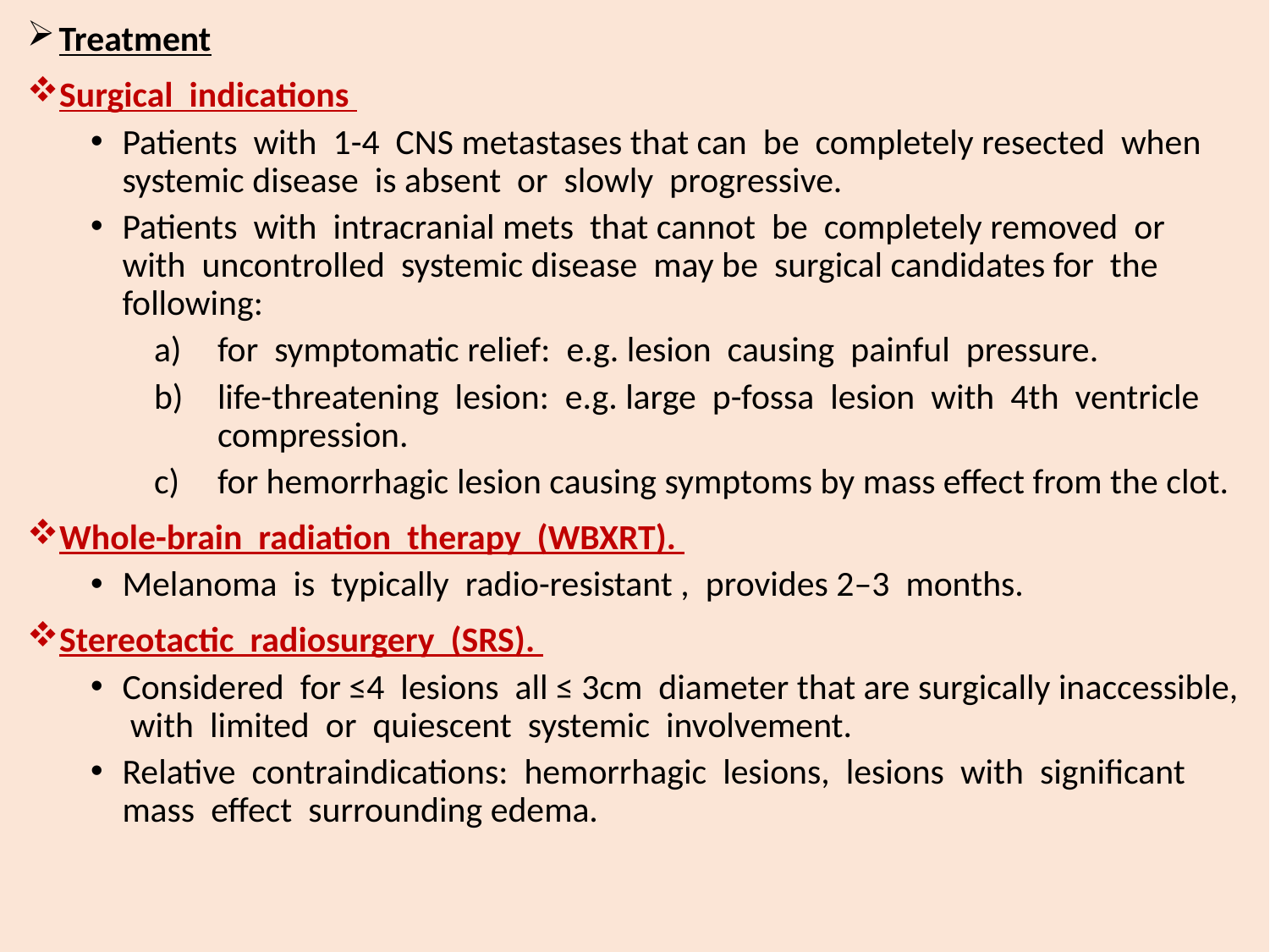

Treatment
Surgical  indications
Patients  with  1-4  CNS metastases that can  be  completely resected  when  systemic disease  is absent  or  slowly  progressive.
Patients  with  intracranial mets  that cannot  be  completely removed  or  with  uncontrolled  systemic disease  may be  surgical candidates for  the  following:
for  symptomatic relief:  e.g. lesion  causing  painful  pressure.
life-threatening  lesion:  e.g. large  p-fossa  lesion  with  4th  ventricle  compression.
for hemorrhagic lesion causing symptoms by mass effect from the clot.
Whole-brain  radiation  therapy  (WBXRT).
Melanoma  is  typically  radio-resistant ,  provides 2–3  months.
Stereotactic  radiosurgery  (SRS).
Considered  for ≤4  lesions  all ≤ 3cm  diameter that are surgically inaccessible,  with  limited  or  quiescent  systemic  involvement.
Relative  contraindications:  hemorrhagic  lesions,  lesions  with  significant  mass  effect  surrounding edema.